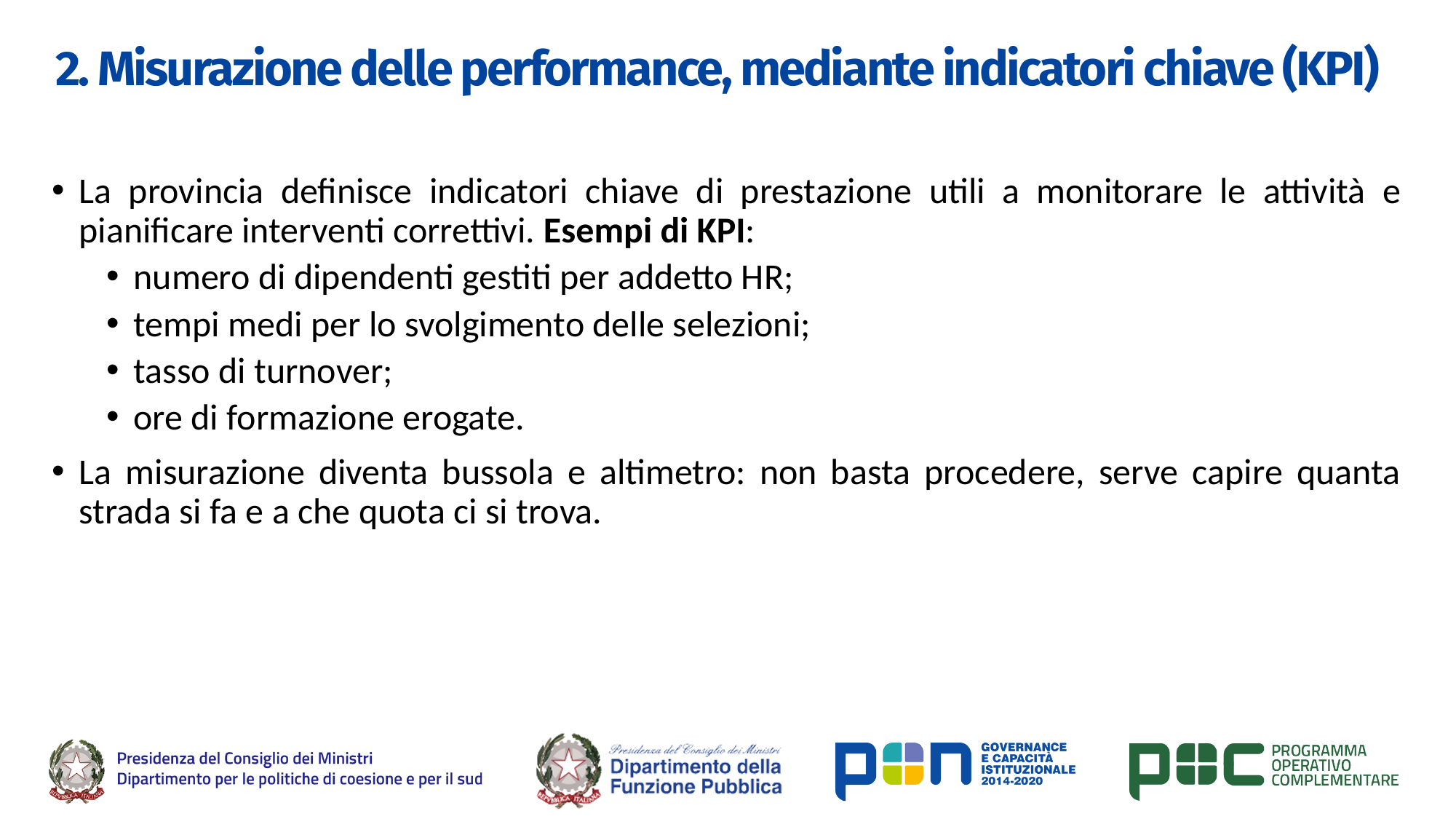

# 2. Misurazione delle performance, mediante indicatori chiave (KPI)
La provincia definisce indicatori chiave di prestazione utili a monitorare le attività e pianificare interventi correttivi. Esempi di KPI:
numero di dipendenti gestiti per addetto HR;
tempi medi per lo svolgimento delle selezioni;
tasso di turnover;
ore di formazione erogate.
La misurazione diventa bussola e altimetro: non basta procedere, serve capire quanta strada si fa e a che quota ci si trova.